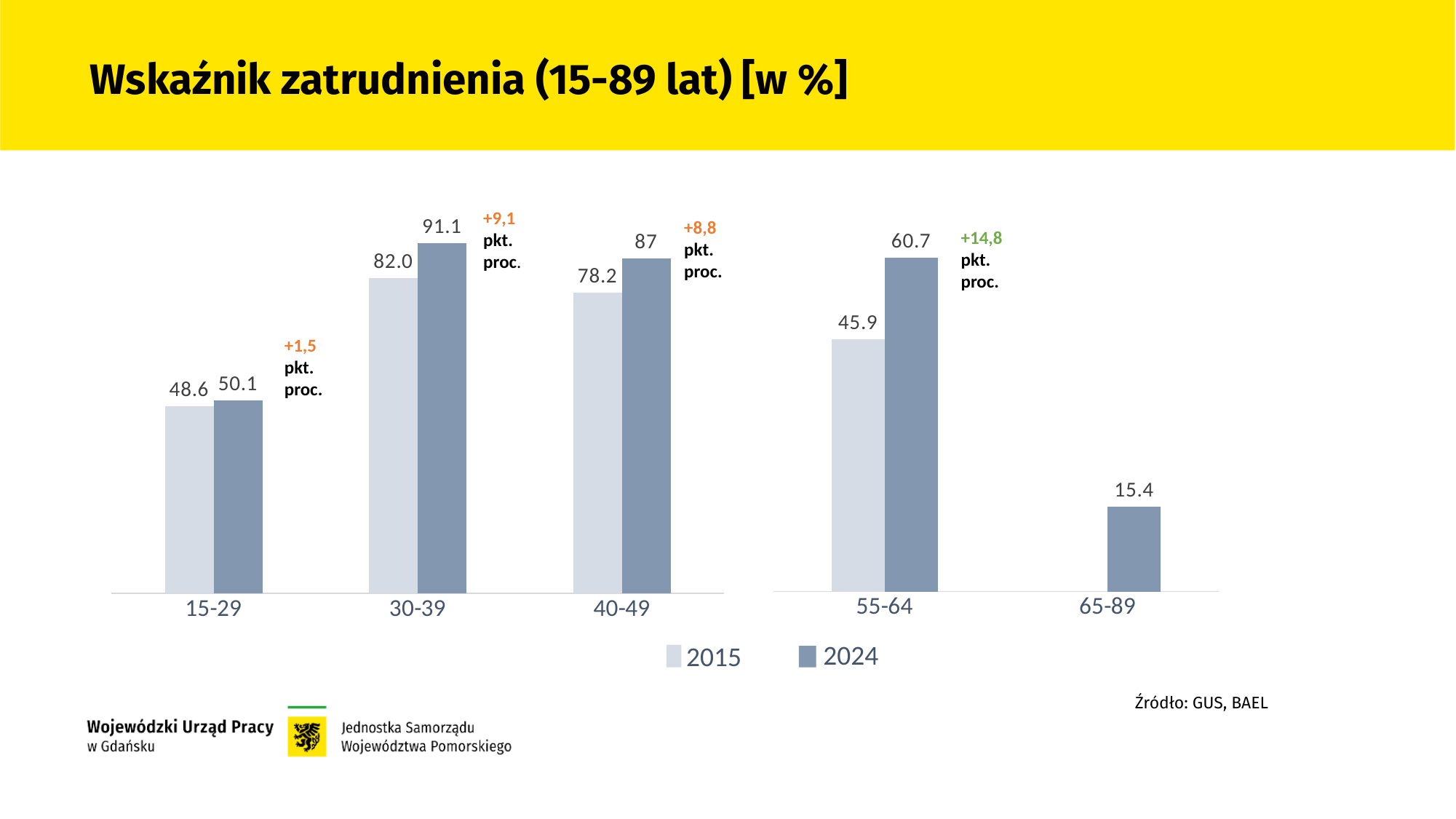

Wskaźnik zatrudnienia (15-89 lat) [w %]

### Chart

| Category | 2015 | 2024 |
|---|---|---|
| 55-64 | 45.9 | 60.7 |
| 65-89 | 0.0 | 15.4 |
+14,8
pkt. proc.

### Chart

| Category | 2015 | 2024 |
|---|---|---|
| 15-29 | 48.6 | 50.1 |
| 30-39 | 82.0 | 91.1 |
| 40-49 | 78.2 | 87.0 |
+9,1
pkt.
proc.
+8,8
pkt.
proc.
+1,5
pkt.
proc.
2024
2015

Źródło: GUS, BAEL